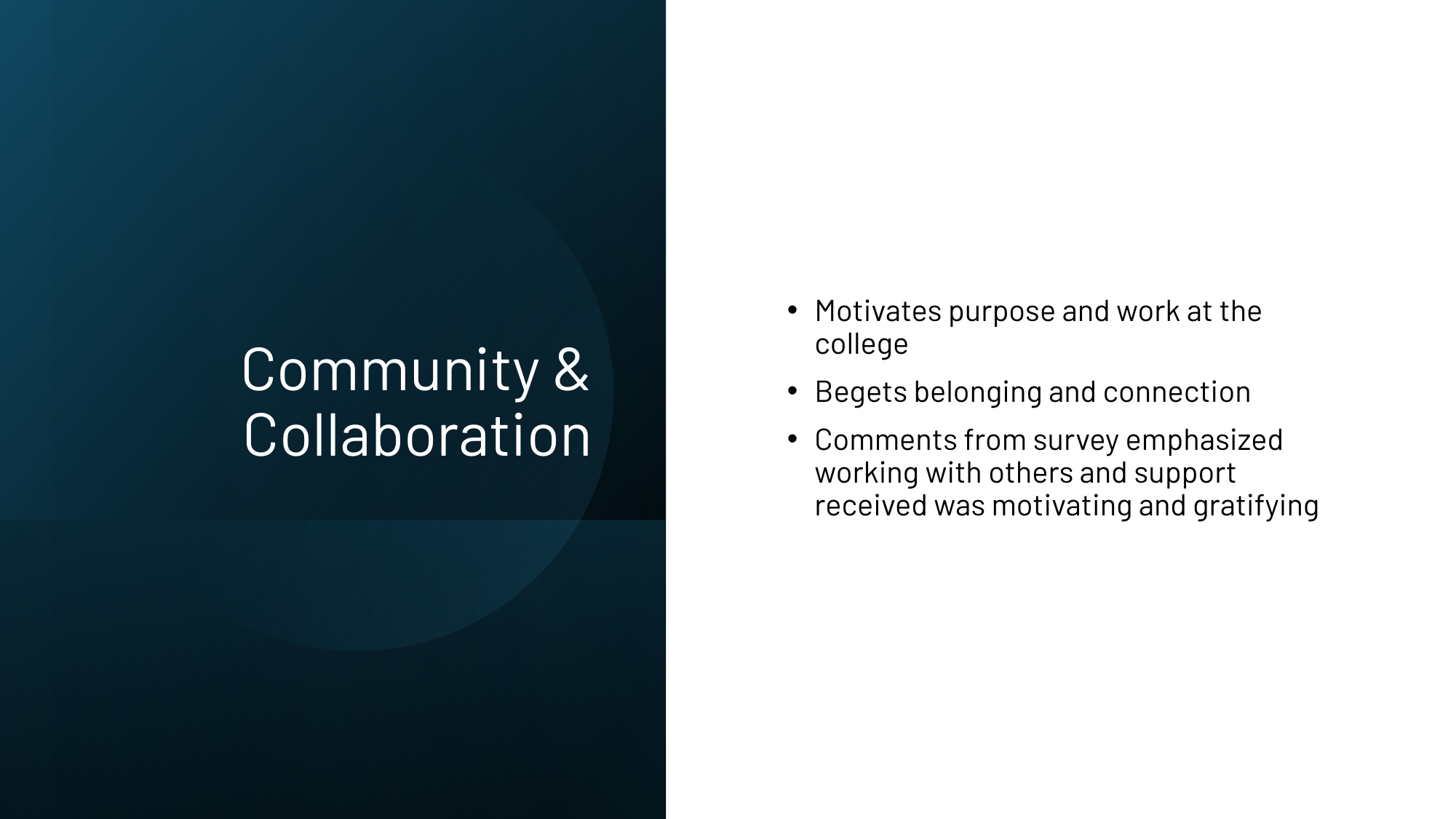

# Community & Collaboration

Motivates purpose and work at the college
Begets belonging and connection
Comments from survey emphasized working with others and support received was motivating and gratifying